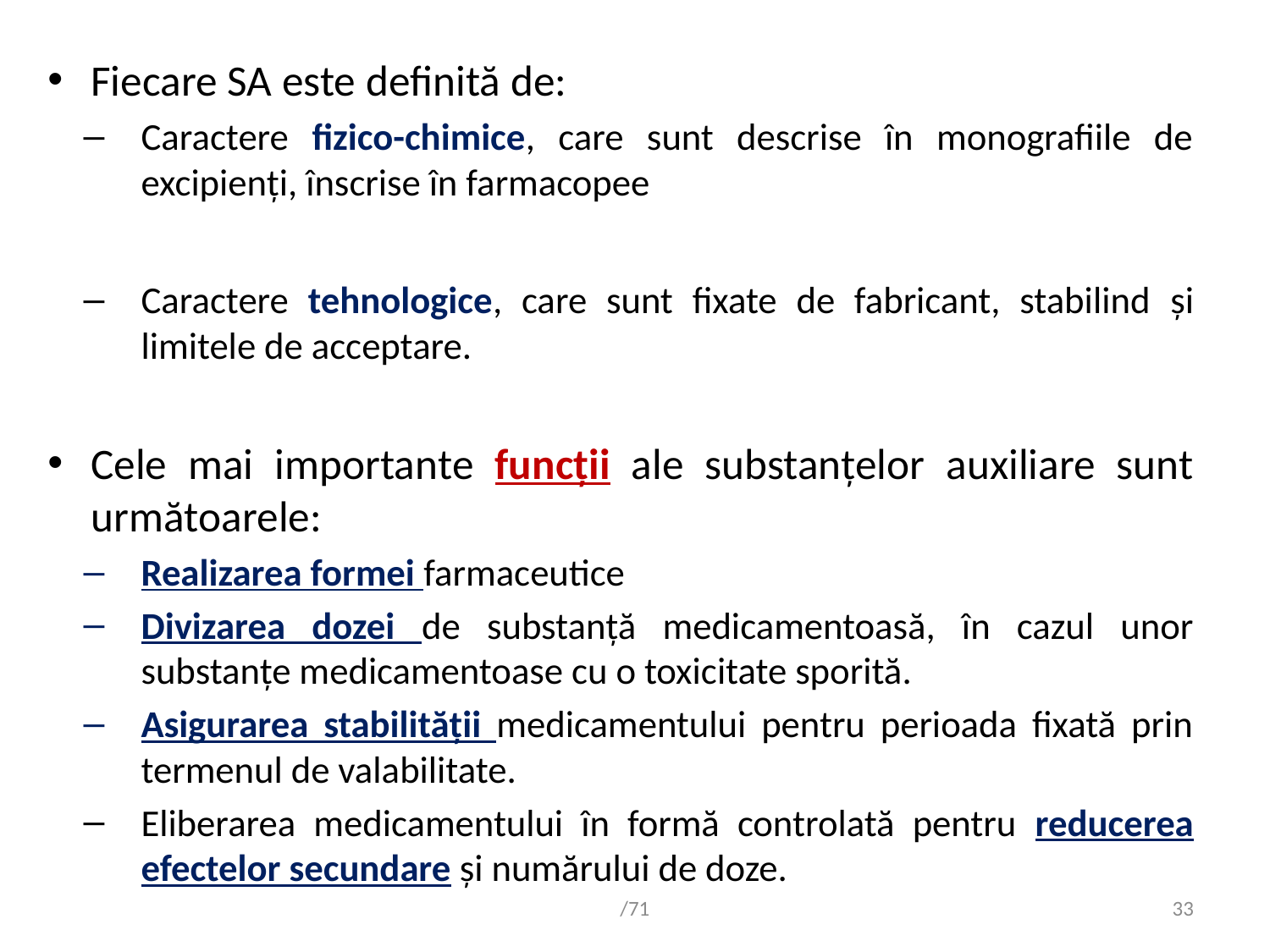

Fiecare SA este definită de:
Caractere fizico-chimice, care sunt descrise în monografiile de excipienți, înscrise în farmacopee

Caractere tehnologice, care sunt fixate de fabricant, stabilind și limitele de acceptare.

Cele mai importante funcții ale substanțelor auxiliare sunt următoarele:
Realizarea formei farmaceutice
Divizarea dozei de substanță medicamentoasă, în cazul unor substanțe medicamentoase cu o toxicitate sporită.
Asigurarea stabilității medicamentului pentru perioada fixată prin termenul de valabilitate.
Eliberarea medicamentului în formă controlată pentru reducerea efectelor secundare și numărului de doze.

/71
33